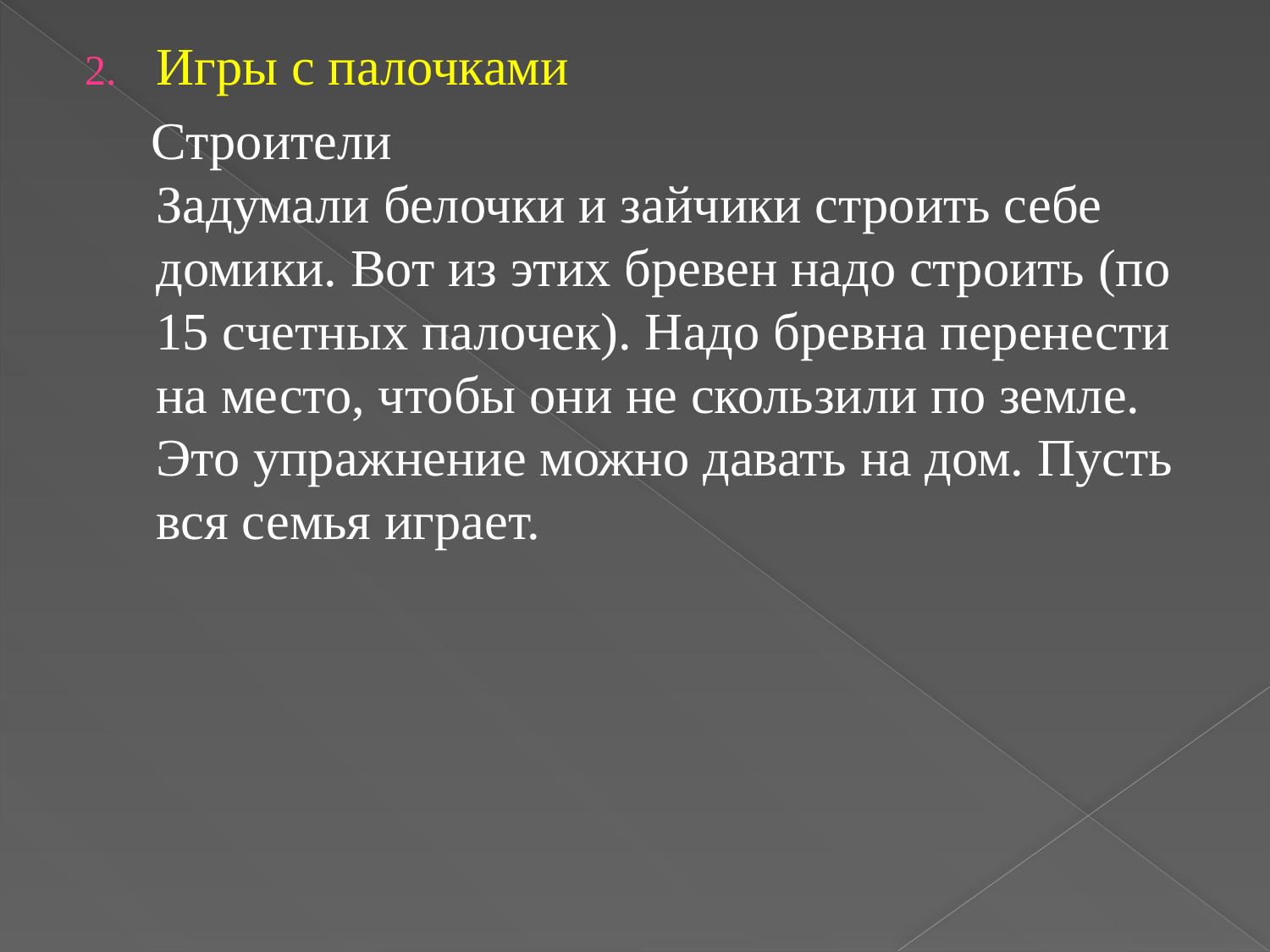

#
Игры с палочками
     Строители
Задумали белочки и зайчики строить себе домики. Вот из этих бревен надо строить (по 15 счетных палочек). Надо бревна перенести на место, чтобы они не скользили по земле. Это упражнение можно давать на дом. Пусть вся семья играет.